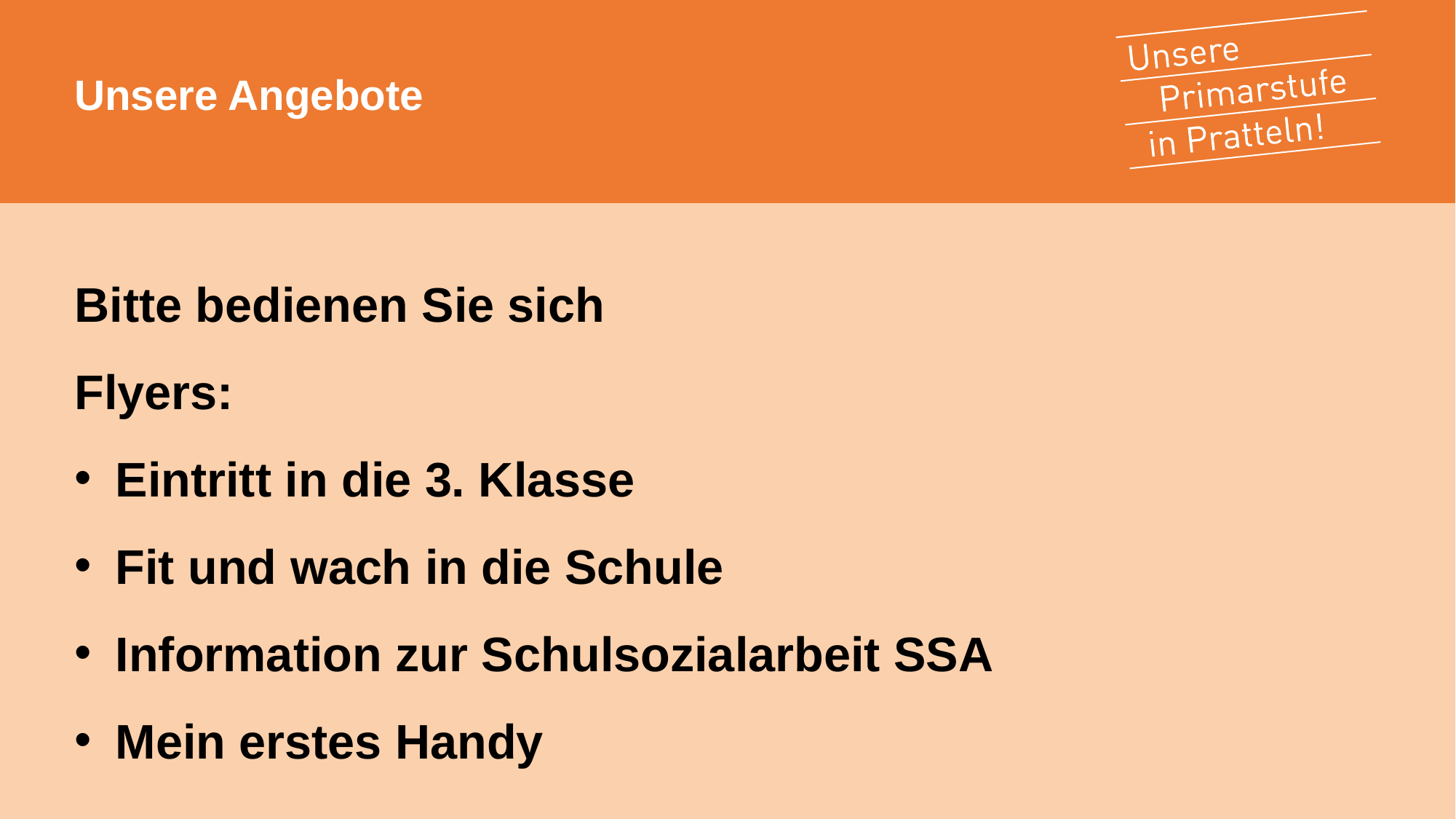

# Unsere Angebote
Bitte bedienen Sie sich
Flyers:
Eintritt in die 3. Klasse
Fit und wach in die Schule
Information zur Schulsozialarbeit SSA
Mein erstes Handy